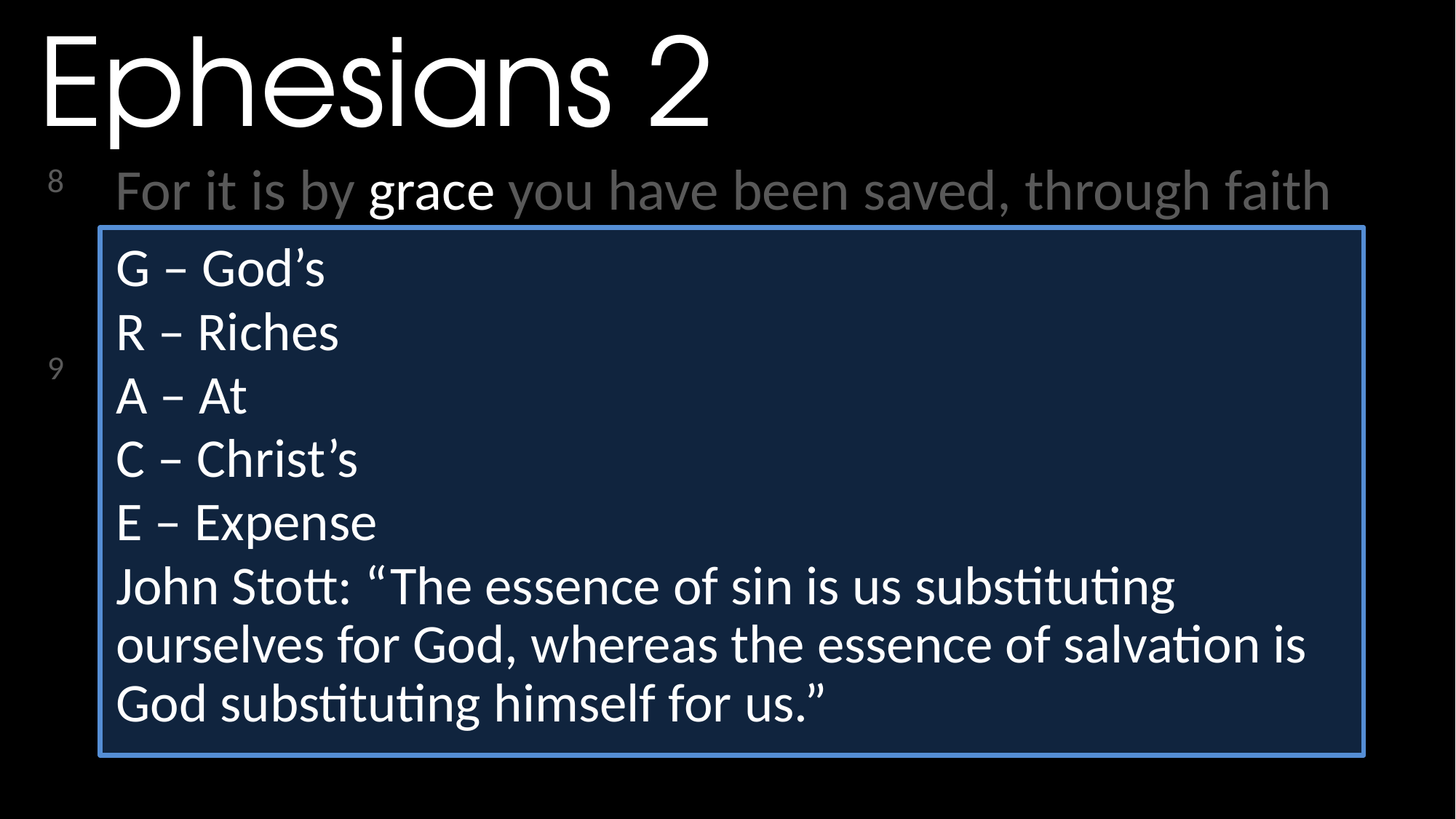

Ephesians 2
8 	For it is by grace you have been saved, through faith—and this is not from yourselves, it is the gift of God—
9 	not by works, so that no one can boast.

G – God’s
R – Riches
A – At
C – Christ’s
E – Expense
John Stott: “The essence of sin is us substituting ourselves for God, whereas the essence of salvation is God substituting himself for us.”